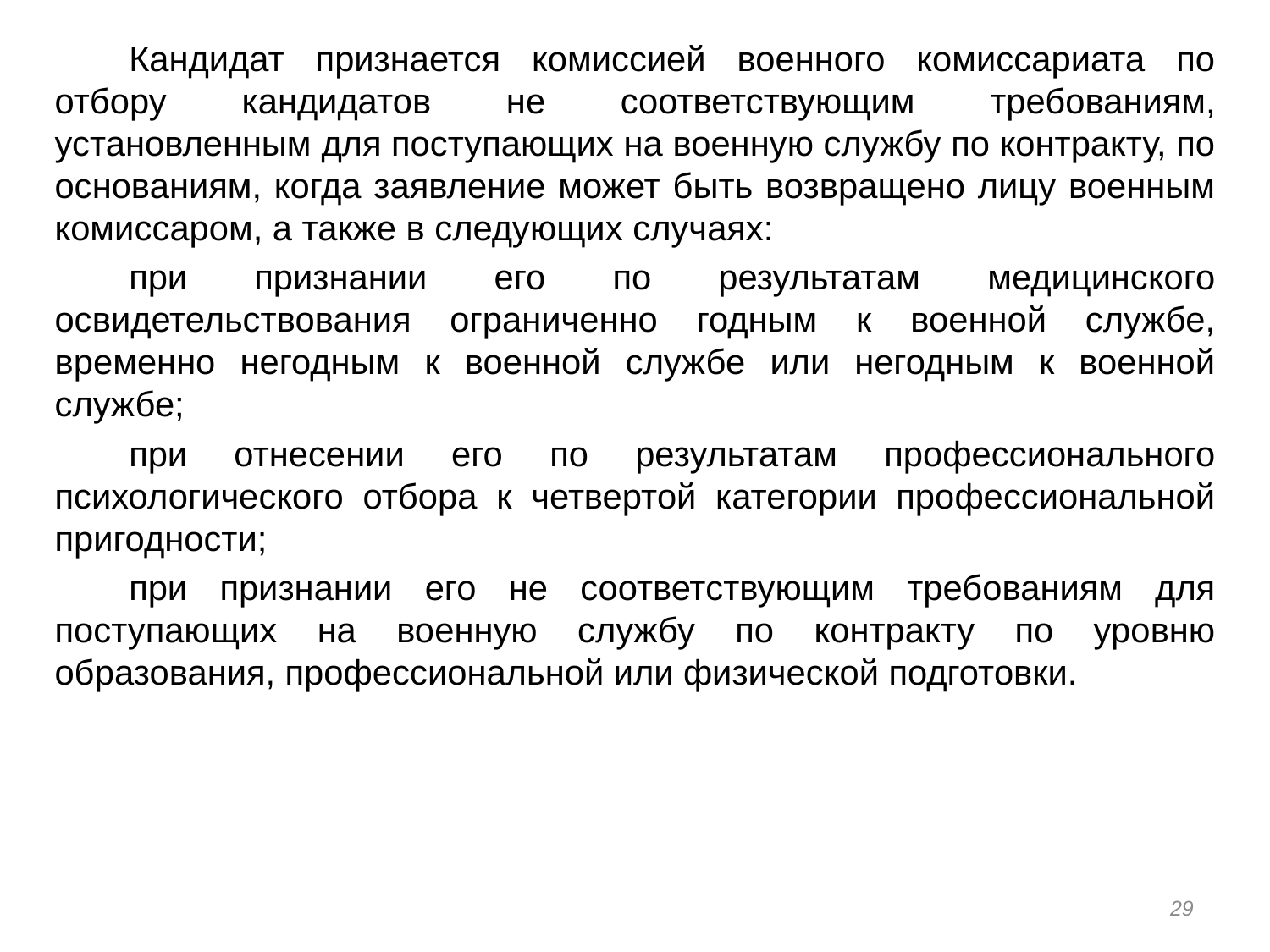

Кандидат признается комиссией военного комиссариата по отбору кандидатов не соответствующим требованиям, установленным для поступающих на военную службу по контракту, по основаниям, когда заявление может быть возвращено лицу военным комиссаром, а также в следующих случаях:
при признании его по результатам медицинского освидетельствования ограниченно годным к военной службе, временно негодным к военной службе или негодным к военной службе;
при отнесении его по результатам профессионального психологического отбора к четвертой категории профессиональной пригодности;
при признании его не соответствующим требованиям для поступающих на военную службу по контракту по уровню образования, профессиональной или физической подготовки.

29